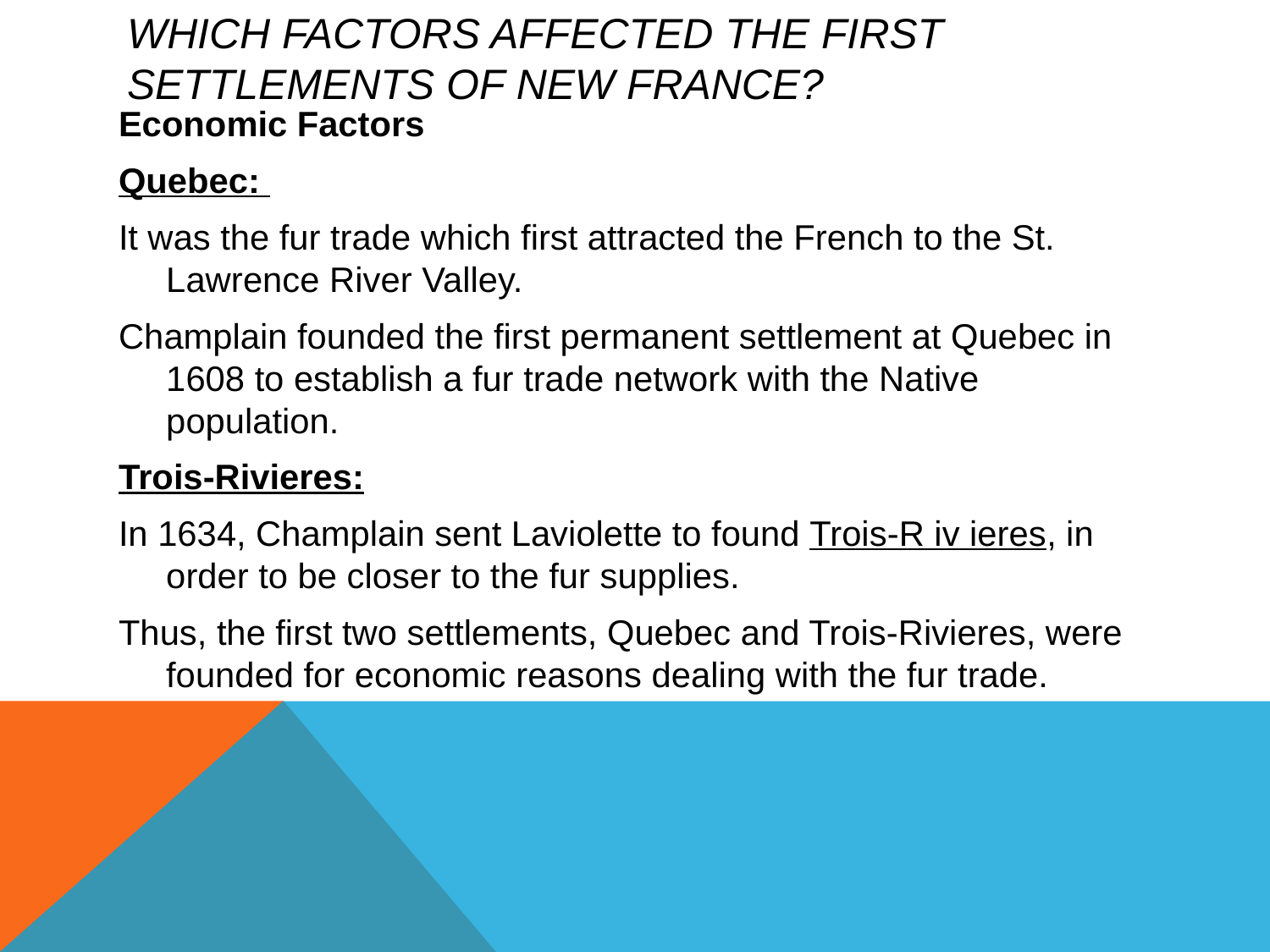

Economic Factors
Quebec:
It was the fur trade which first attracted the French to the St. Lawrence River Valley.
Champlain founded the first permanent settlement at Quebec in 1608 to establish a fur trade network with the Native population.
Trois-Rivieres:
In 1634, Champlain sent Laviolette to found Trois-R iv ieres, in order to be closer to the fur supplies.
Thus, the first two settlements, Quebec and Trois-Rivieres, were founded for economic reasons dealing with the fur trade.

# Which factors affected the first settlements of New France?